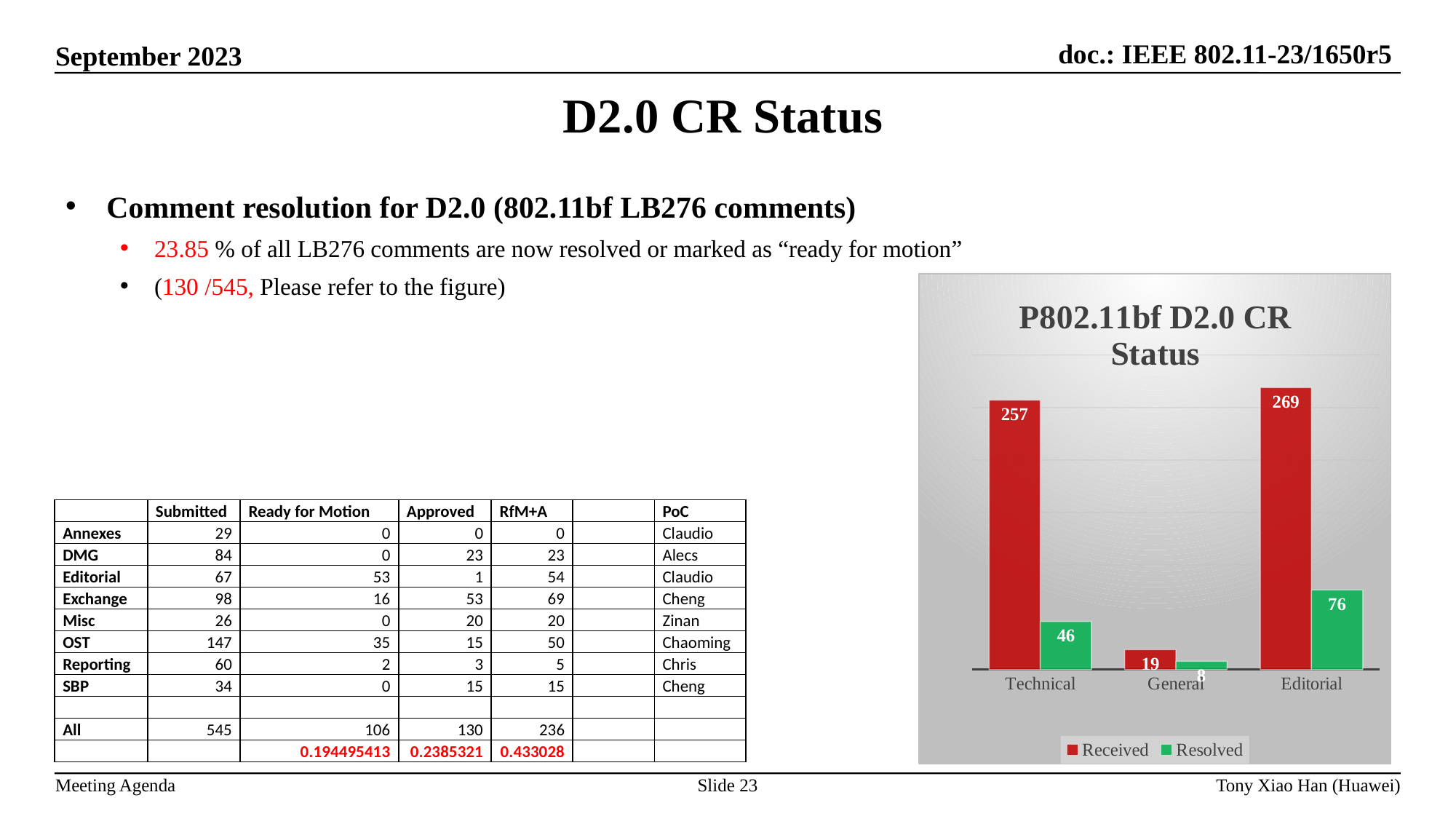

# D2.0 CR Status
Comment resolution for D2.0 (802.11bf LB276 comments)
23.85 % of all LB276 comments are now resolved or marked as “ready for motion”
(130 /545, Please refer to the figure)

### Chart: P802.11bf D2.0 CR Status

| Category | Received | Resolved |
|---|---|---|
| Technical | 257.0 | 46.0 |
| General | 19.0 | 8.0 |
| Editorial | 269.0 | 76.0 |
|  | Submitted | Ready for Motion | Approved | RfM+A |  | PoC |
| --- | --- | --- | --- | --- | --- | --- |
| Annexes | 29 | 0 | 0 | 0 |  | Claudio |
| DMG | 84 | 0 | 23 | 23 |  | Alecs |
| Editorial | 67 | 53 | 1 | 54 |  | Claudio |
| Exchange | 98 | 16 | 53 | 69 |  | Cheng |
| Misc | 26 | 0 | 20 | 20 |  | Zinan |
| OST | 147 | 35 | 15 | 50 |  | Chaoming |
| Reporting | 60 | 2 | 3 | 5 |  | Chris |
| SBP | 34 | 0 | 15 | 15 |  | Cheng |
|  |  |  |  |  |  |  |
| All | 545 | 106 | 130 | 236 |  |  |
|  |  | 0.194495413 | 0.2385321 | 0.433028 |  |  |